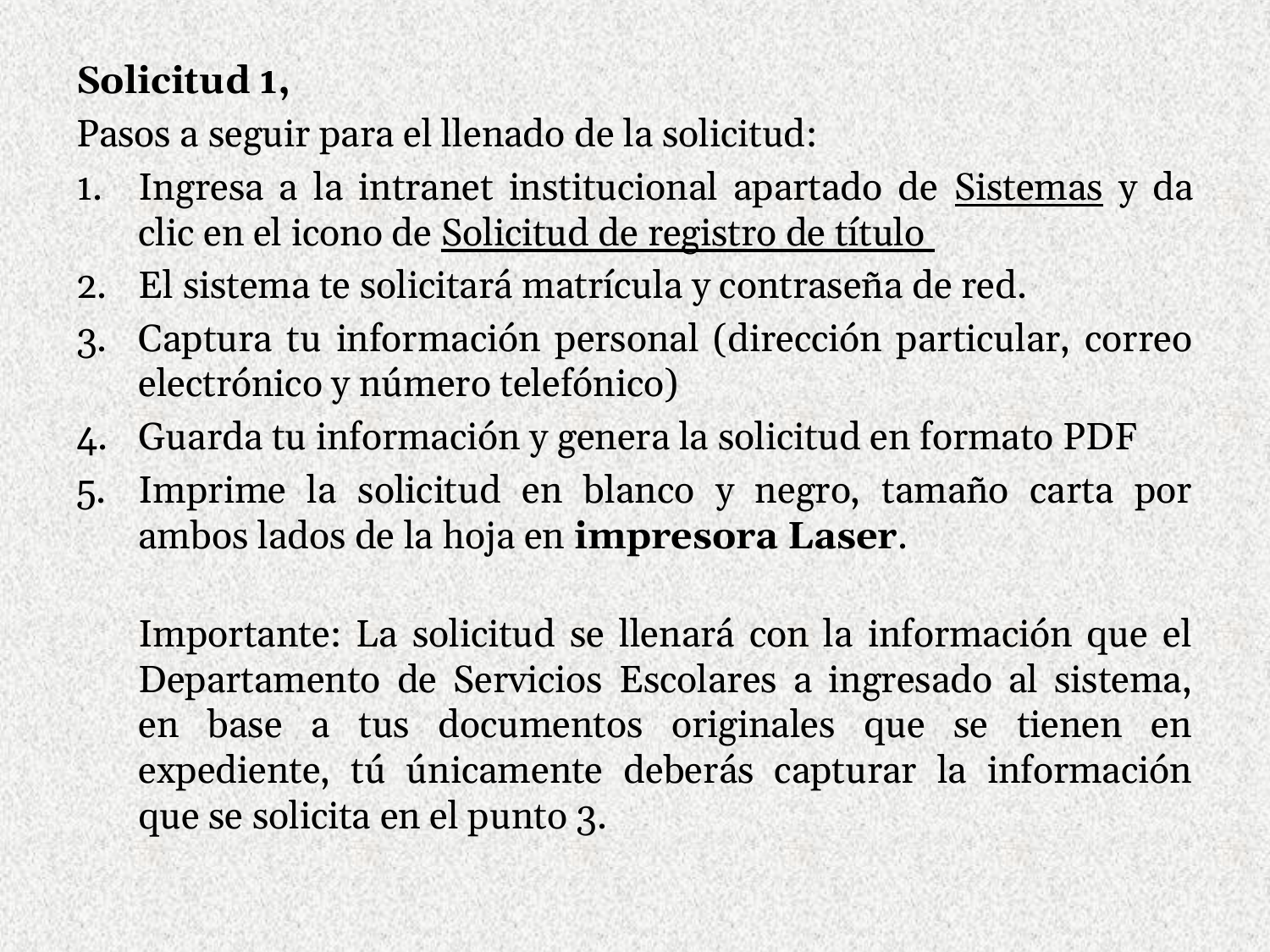

Solicitud 1,
Pasos a seguir para el llenado de la solicitud:
Ingresa a la intranet institucional apartado de Sistemas y da clic en el icono de Solicitud de registro de título
El sistema te solicitará matrícula y contraseña de red.
Captura tu información personal (dirección particular, correo electrónico y número telefónico)
Guarda tu información y genera la solicitud en formato PDF
Imprime la solicitud en blanco y negro, tamaño carta por ambos lados de la hoja en impresora Laser.
Importante: La solicitud se llenará con la información que el Departamento de Servicios Escolares a ingresado al sistema, en base a tus documentos originales que se tienen en expediente, tú únicamente deberás capturar la información que se solicita en el punto 3.